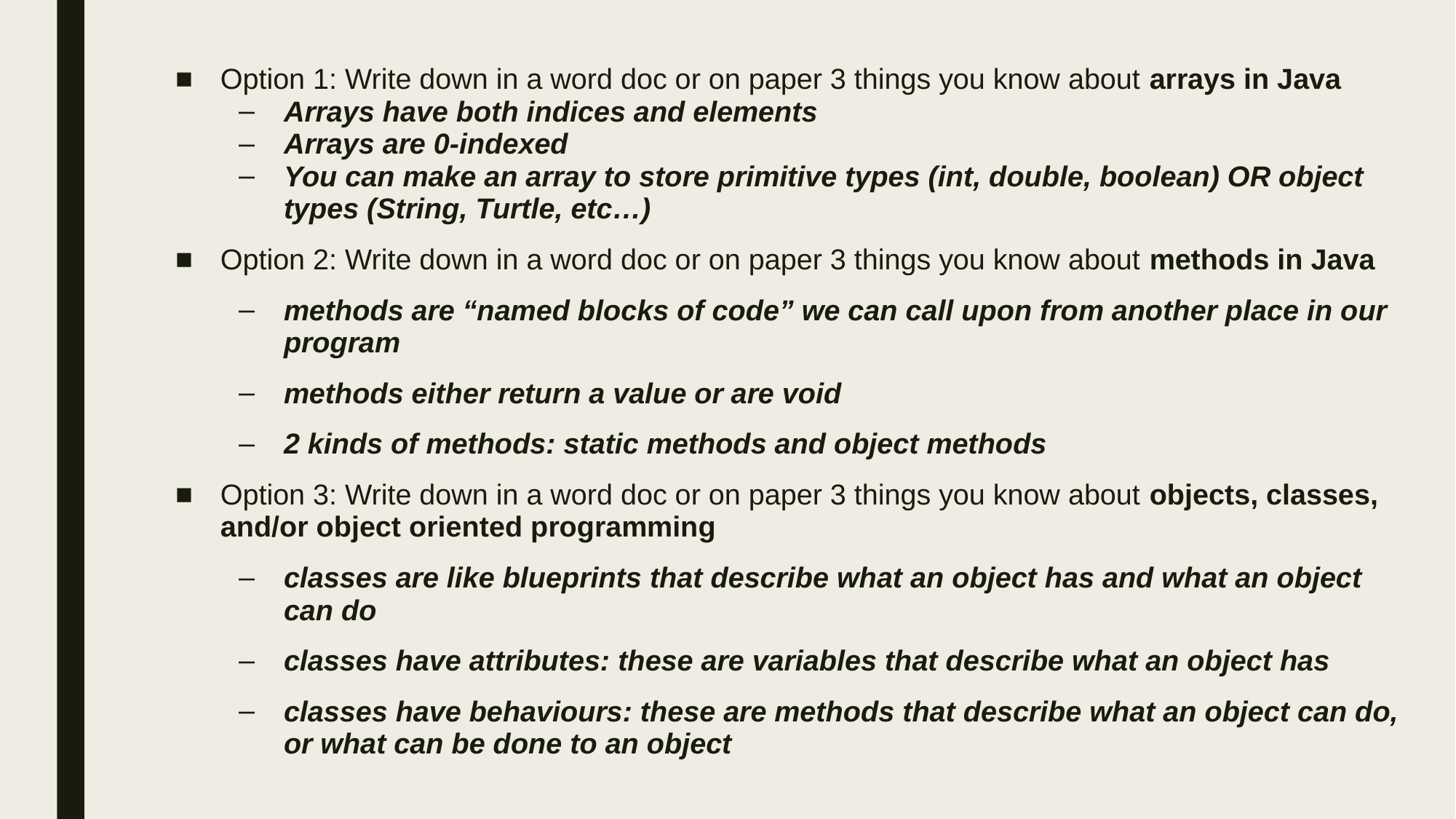

Option 1: Write down in a word doc or on paper 3 things you know about arrays in Java
Arrays have both indices and elements
Arrays are 0-indexed
You can make an array to store primitive types (int, double, boolean) OR object types (String, Turtle, etc…)
Option 2: Write down in a word doc or on paper 3 things you know about methods in Java
methods are “named blocks of code” we can call upon from another place in our program
methods either return a value or are void
2 kinds of methods: static methods and object methods
Option 3: Write down in a word doc or on paper 3 things you know about objects, classes, and/or object oriented programming
classes are like blueprints that describe what an object has and what an object can do
classes have attributes: these are variables that describe what an object has
classes have behaviours: these are methods that describe what an object can do, or what can be done to an object